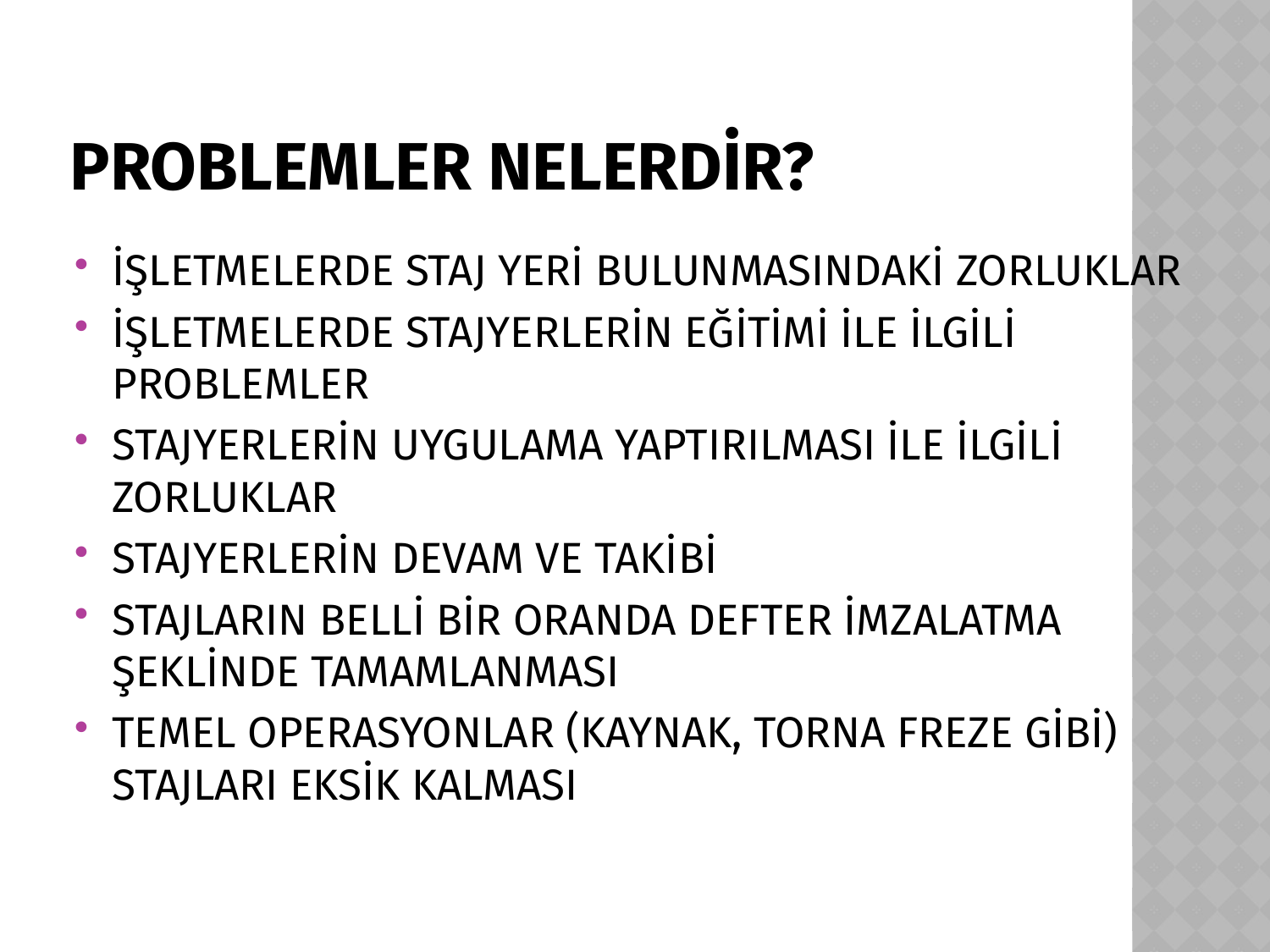

# PROBLEMLER NELERDİR?
İŞLETMELERDE STAJ YERİ BULUNMASINDAKİ ZORLUKLAR
İŞLETMELERDE STAJYERLERİN EĞİTİMİ İLE İLGİLİ PROBLEMLER
STAJYERLERİN UYGULAMA YAPTIRILMASI İLE İLGİLİ ZORLUKLAR
STAJYERLERİN DEVAM VE TAKİBİ
STAJLARIN BELLİ BİR ORANDA DEFTER İMZALATMA ŞEKLİNDE TAMAMLANMASI
TEMEL OPERASYONLAR (KAYNAK, TORNA FREZE GİBİ) STAJLARI EKSİK KALMASI